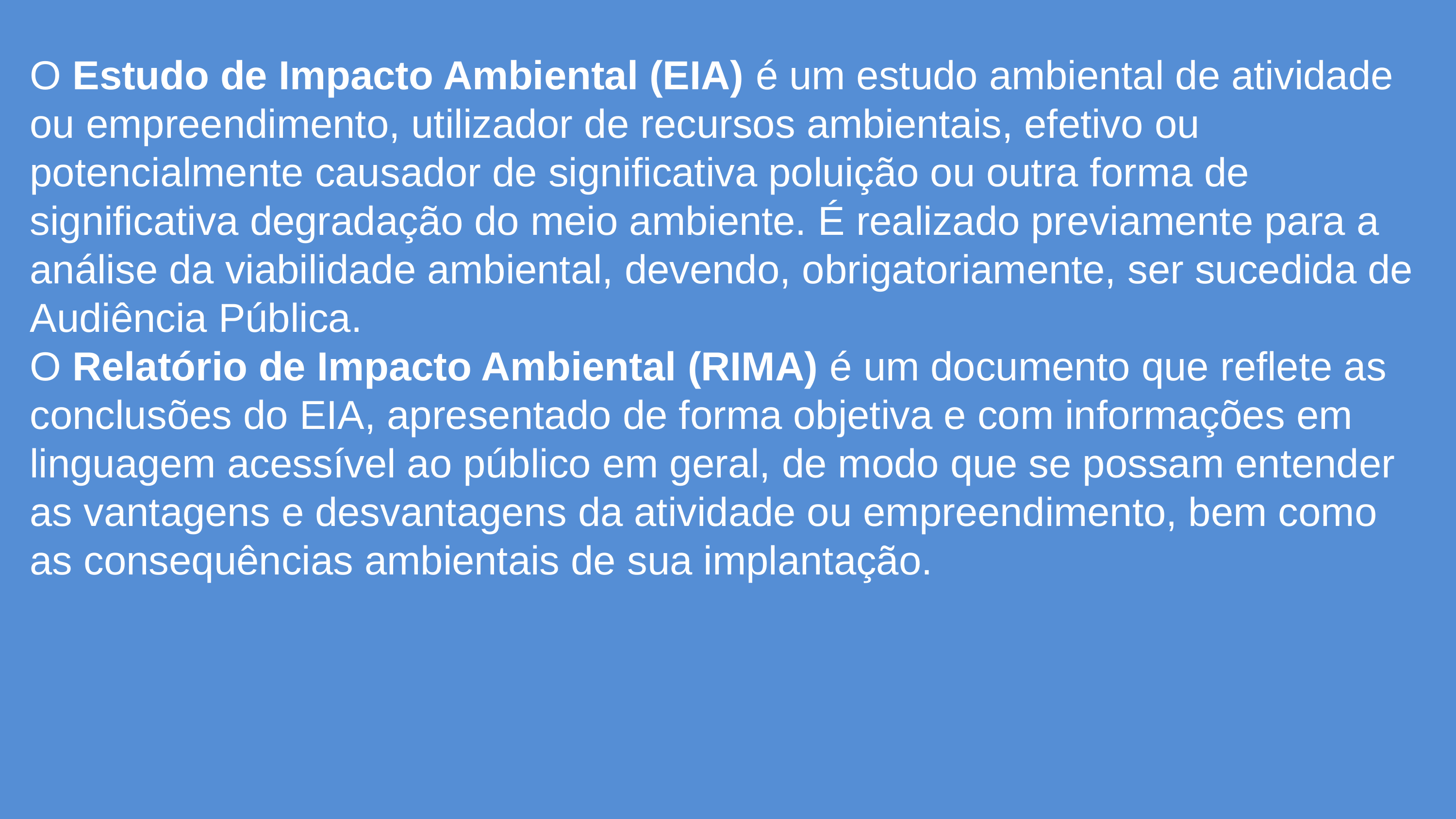

O Estudo de Impacto Ambiental (EIA) é um estudo ambiental de atividade ou empreendimento, utilizador de recursos ambientais, efetivo ou potencialmente causador de significativa poluição ou outra forma de significativa degradação do meio ambiente. É realizado previamente para a análise da viabilidade ambiental, devendo, obrigatoriamente, ser sucedida de Audiência Pública.
O Relatório de Impacto Ambiental (RIMA) é um documento que reflete as conclusões do EIA, apresentado de forma objetiva e com informações em linguagem acessível ao público em geral, de modo que se possam entender as vantagens e desvantagens da atividade ou empreendimento, bem como as consequências ambientais de sua implantação.